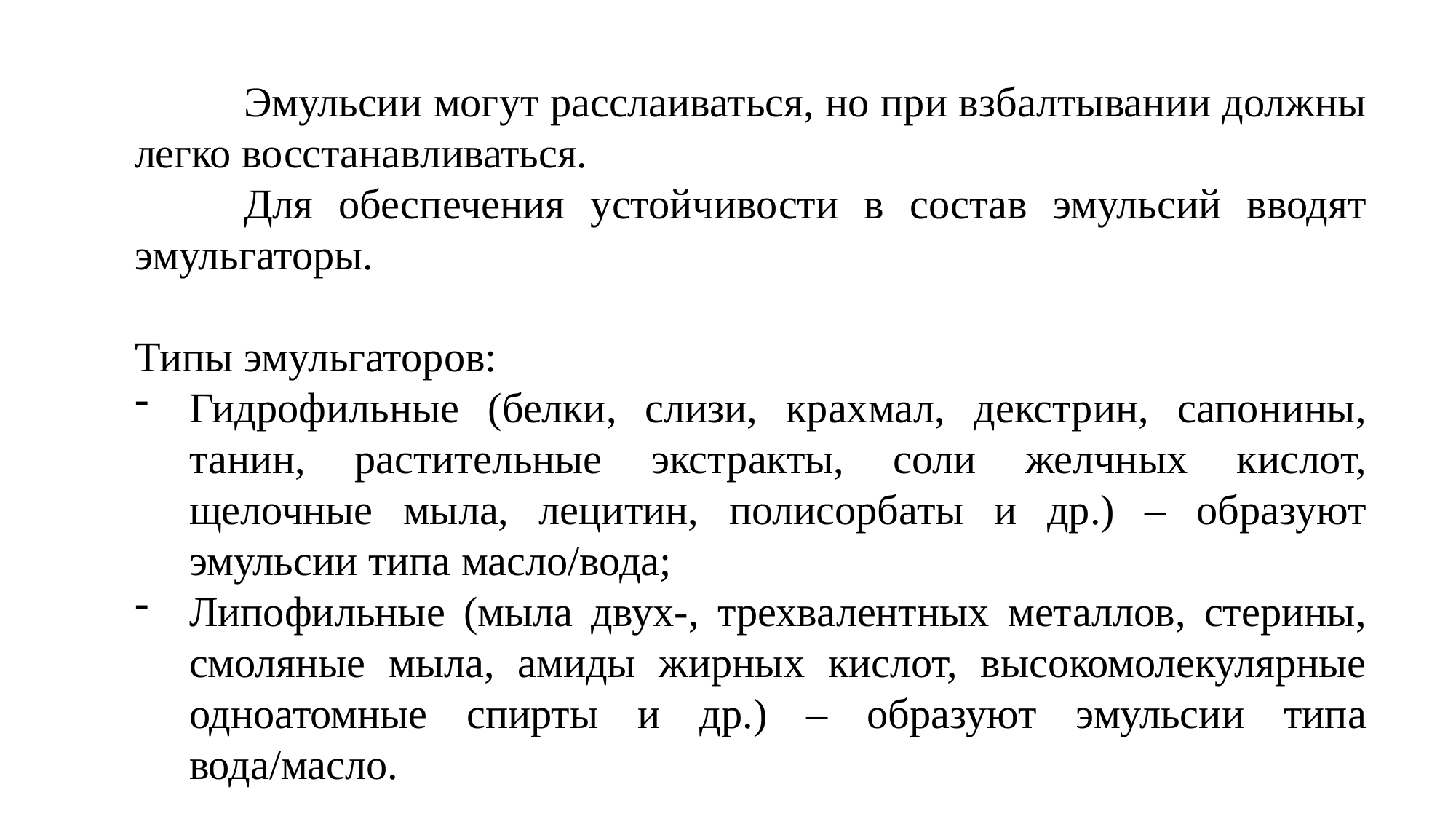

Эмульсии могут расслаиваться, но при взбалтывании должны легко восстанавливаться.
	Для обеспечения устойчивости в состав эмульсий вводят эмульгаторы.

Типы эмульгаторов:
Гидрофильные (белки, слизи, крахмал, декстрин, сапонины, танин, растительные экстракты, соли желчных кислот, щелочные мыла, лецитин, полисорбаты и др.) – образуют эмульсии типа масло/вода;
Липофильные (мыла двух-, трехвалентных металлов, стерины, смоляные мыла, амиды жирных кислот, высокомолекулярные одноатомные спирты и др.) – образуют эмульсии типа вода/масло.

Эмульгаторы по типу образуемых эмульсий разделяются на гидрофильные (белки, слизи, крахмал, декстрин, сапонины, танин, растительные экстракты, соли желчных кислот, щелочные мыла, лецитин, полисорбаты и др.), образующие эмульсии типа масло/вода, и липофильные (мыла двух- и трехвалентных металлов, стерины, смоляные мыла, амиды жирных кислот, высокомолекулярные одноатомные спирты и др.), образующие эмульсии типа вода/масло.